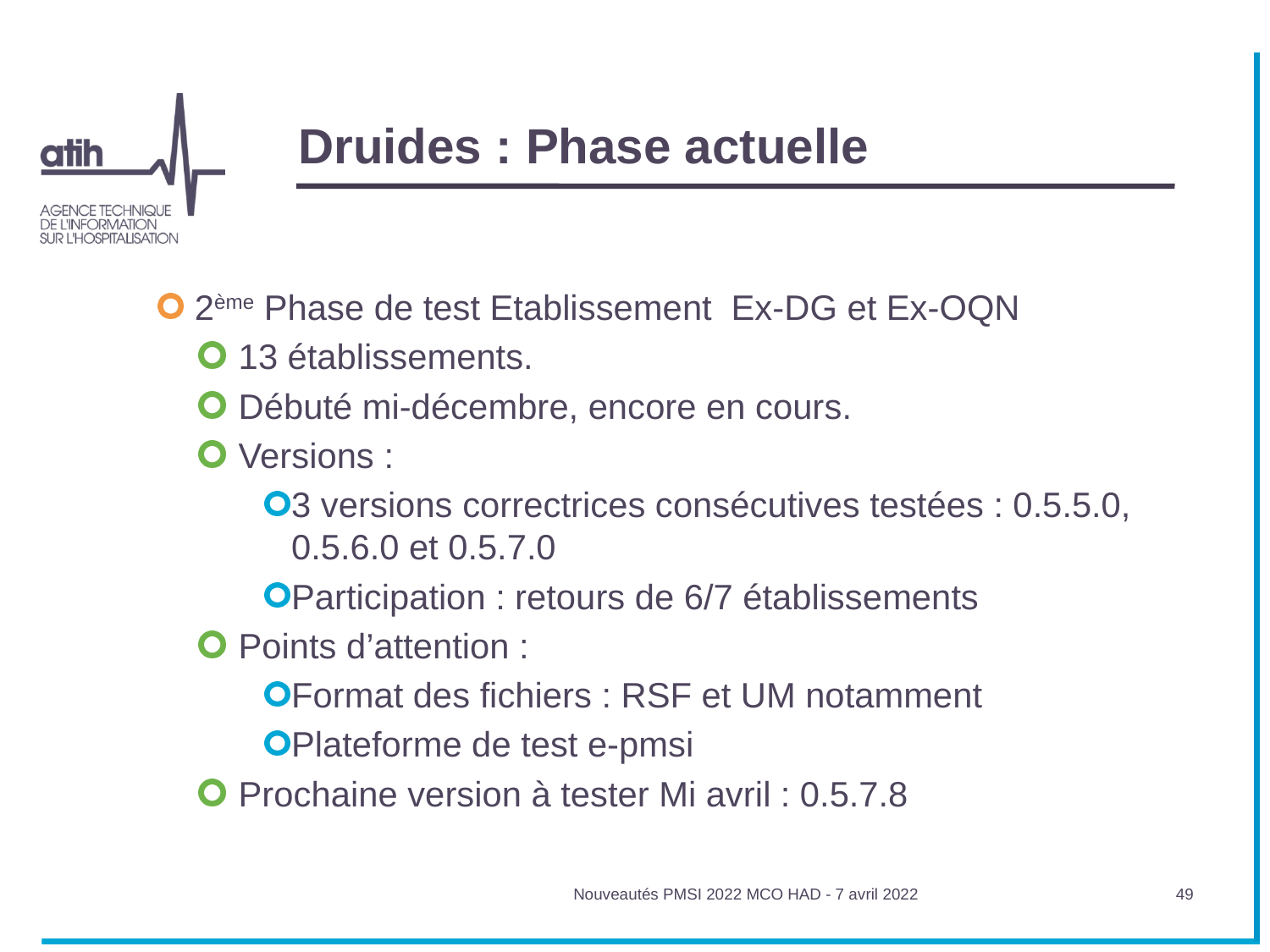

# Druides : Phase actuelle
2ème Phase de test Etablissement  Ex-DG et Ex-OQN
13 établissements.
Débuté mi-décembre, encore en cours.
Versions :
3 versions correctrices consécutives testées : 0.5.5.0, 0.5.6.0 et 0.5.7.0
Participation : retours de 6/7 établissements
Points d’attention :
Format des fichiers : RSF et UM notamment
Plateforme de test e-pmsi
Prochaine version à tester Mi avril : 0.5.7.8

Nouveautés PMSI 2022 MCO HAD - 7 avril 2022
49